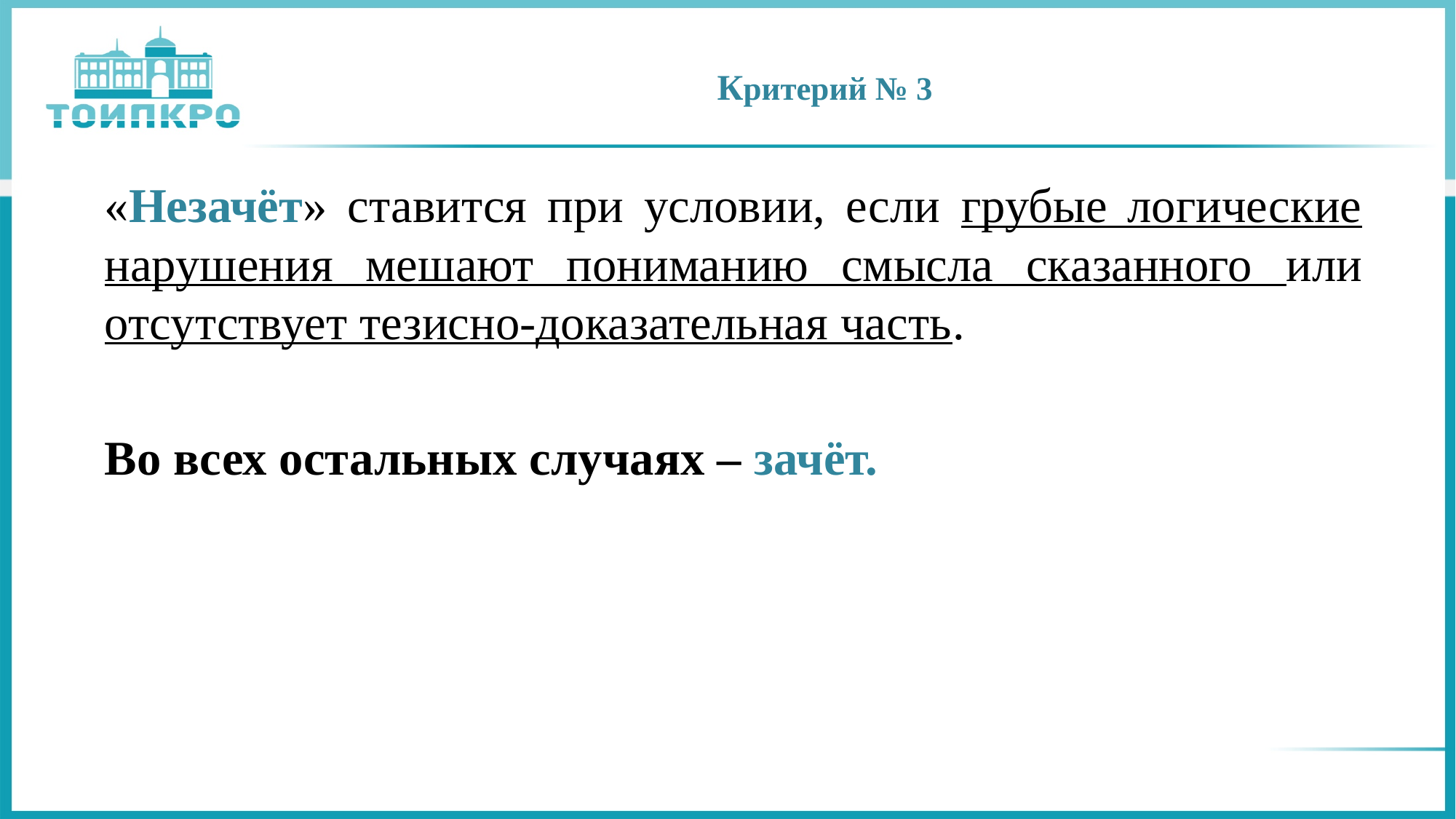

# Критерий № 3
«Незачёт» ставится при условии, если грубые логические нарушения мешают пониманию смысла сказанного или отсутствует тезисно-доказательная часть.

Во всех остальных случаях – зачёт.